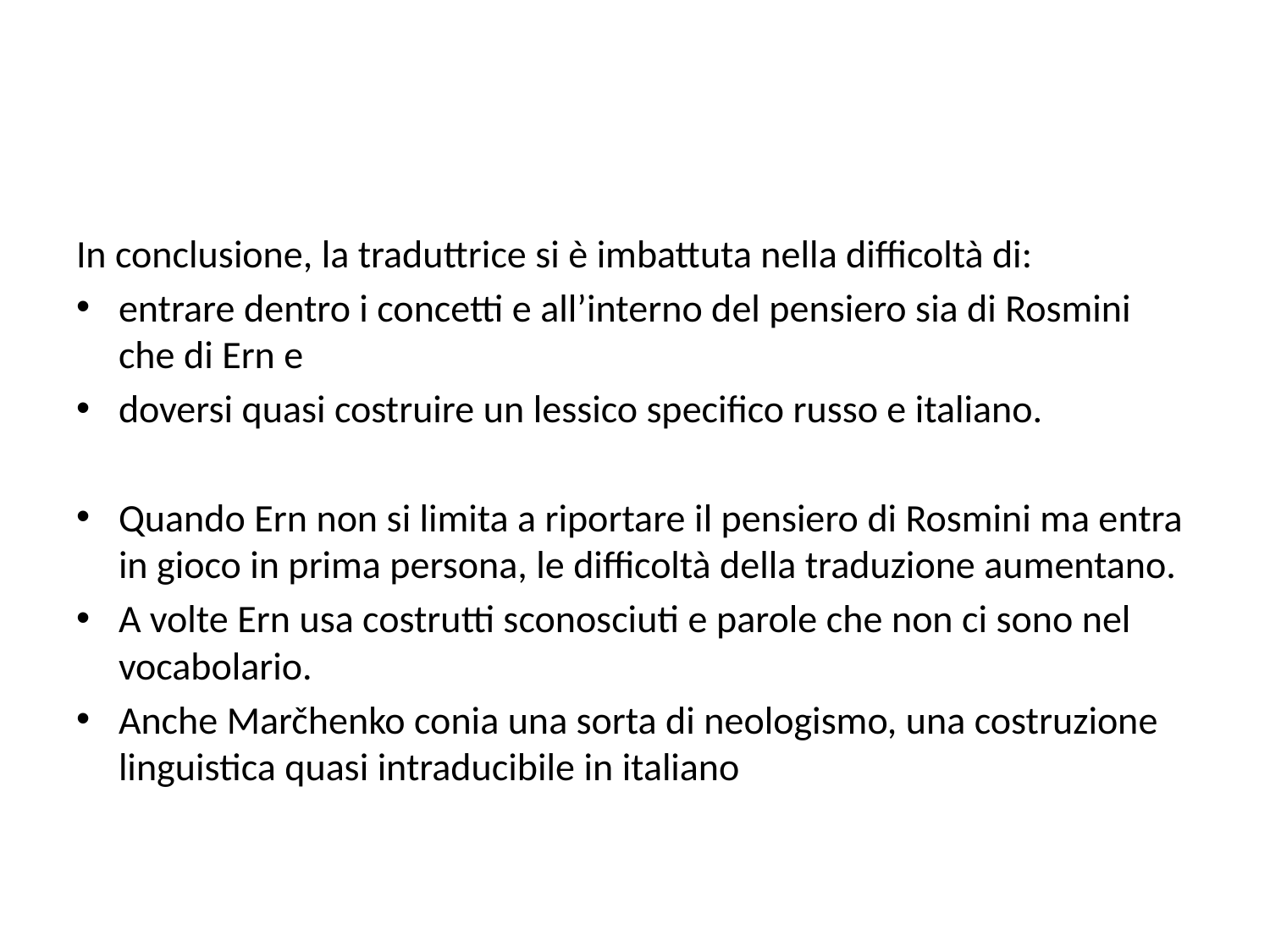

#
In conclusione, la traduttrice si è imbattuta nella difficoltà di:
entrare dentro i concetti e all’interno del pensiero sia di Rosmini che di Ern e
doversi quasi costruire un lessico specifico russo e italiano.

Quando Ern non si limita a riportare il pensiero di Rosmini ma entra in gioco in prima persona, le difficoltà della traduzione aumentano.
A volte Ern usa costrutti sconosciuti e parole che non ci sono nel vocabolario.
Anche Marčhenko conia una sorta di neologismo, una costruzione linguistica quasi intraducibile in italiano